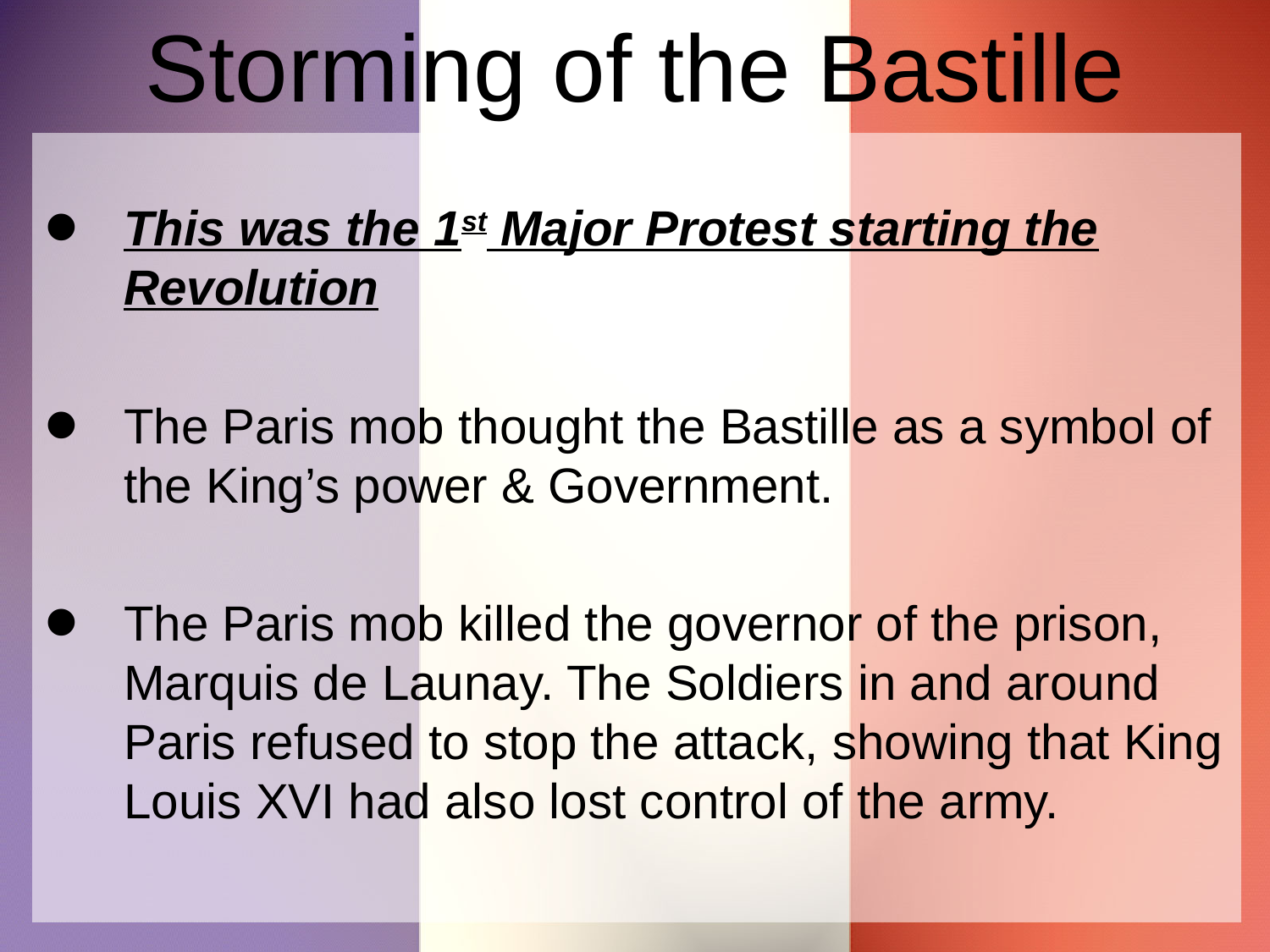

# Storming of the Bastille
This was the 1st Major Protest starting the Revolution

The Paris mob thought the Bastille as a symbol of the King’s power & Government.

The Paris mob killed the governor of the prison, Marquis de Launay. The Soldiers in and around Paris refused to stop the attack, showing that King Louis XVI had also lost control of the army.